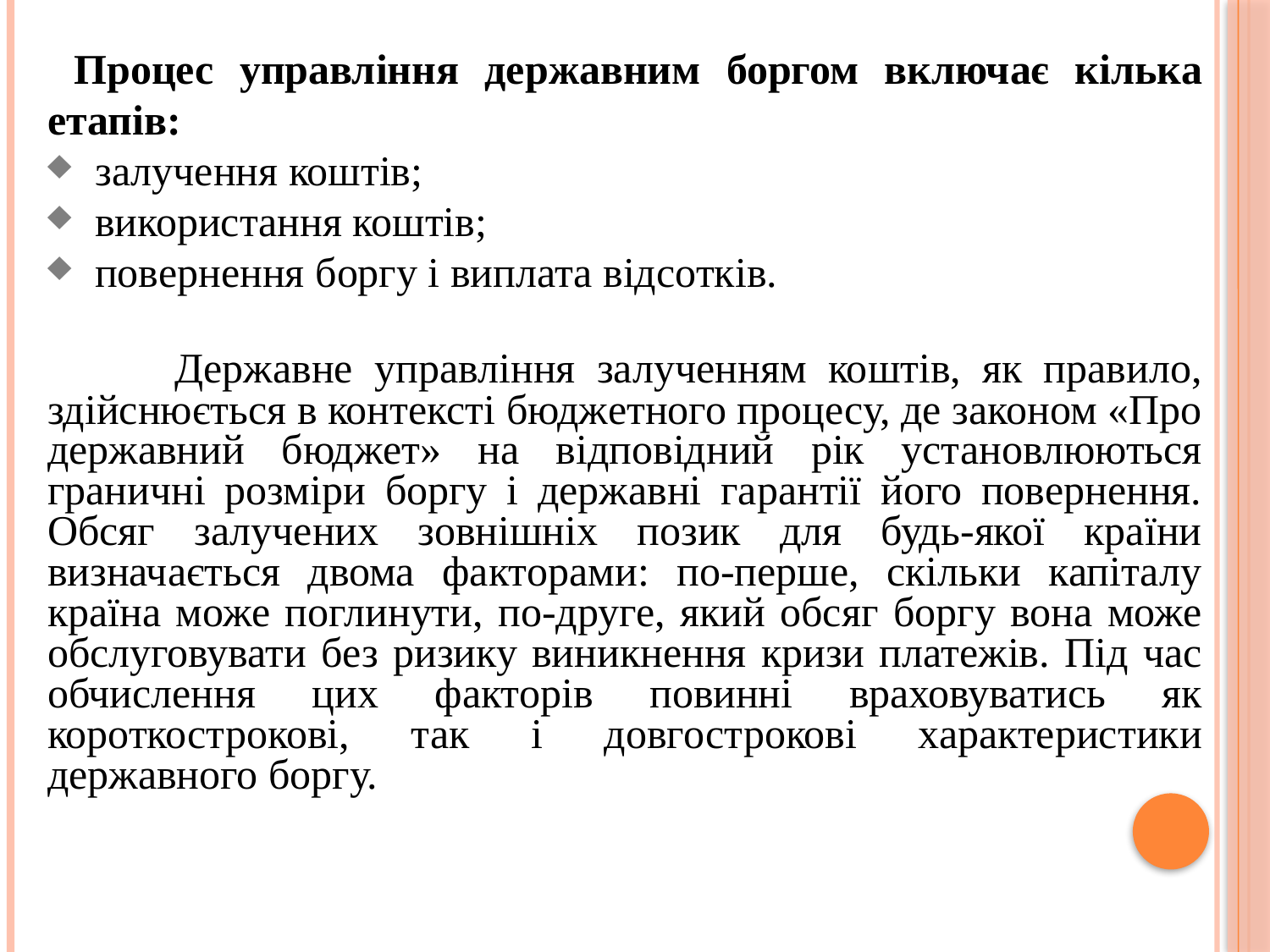

Процес управління державним боргом включає кілька етапів:
залучення коштів;
використання коштів;
повернення боргу і виплата відсотків.

	Державне управління залученням коштів, як правило, здійснюється в контексті бюджетного процесу, де законом «Про державний бюджет» на відповідний рік установлюються граничні розміри боргу і державні гарантії його повернення. Обсяг залучених зовнішніх позик для будь-якої країни визначається двома факторами: по-перше, скільки капіталу країна може поглинути, по-друге, який обсяг боргу вона може обслуговувати без ризику виникнення кризи платежів. Під час обчислення цих факторів повинні враховуватись як короткострокові, так і довгострокові характеристики державного боргу.